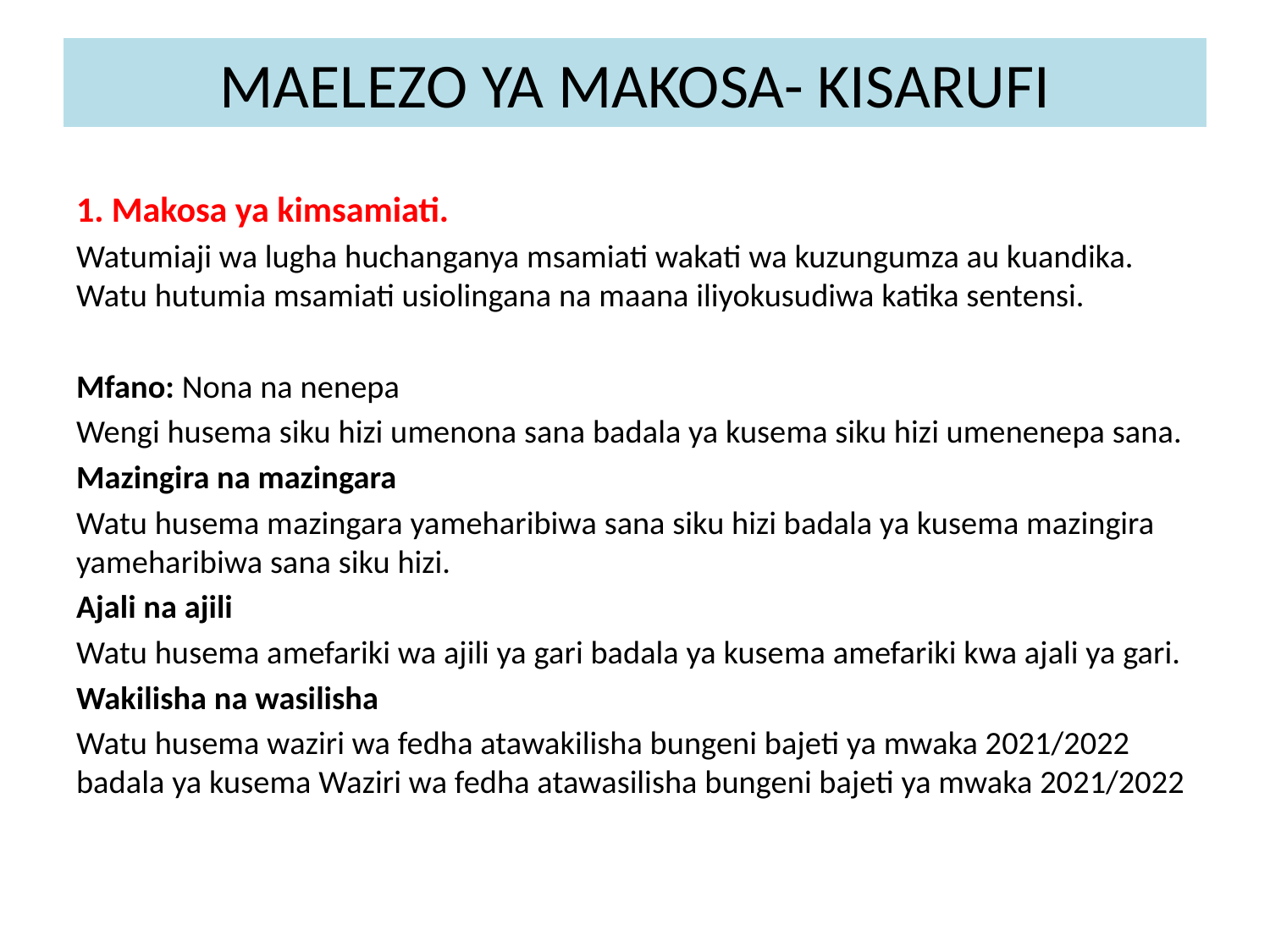

# MAELEZO YA MAKOSA- KISARUFI
1. Makosa ya kimsamiati.
Watumiaji wa lugha huchanganya msamiati wakati wa kuzungumza au kuandika. Watu hutumia msamiati usiolingana na maana iliyokusudiwa katika sentensi.

Mfano: Nona na nenepa
Wengi husema siku hizi umenona sana badala ya kusema siku hizi umenenepa sana.
Mazingira na mazingara
Watu husema mazingara yameharibiwa sana siku hizi badala ya kusema mazingira yameharibiwa sana siku hizi.
Ajali na ajili
Watu husema amefariki wa ajili ya gari badala ya kusema amefariki kwa ajali ya gari.
Wakilisha na wasilisha
Watu husema waziri wa fedha atawakilisha bungeni bajeti ya mwaka 2021/2022 badala ya kusema Waziri wa fedha atawasilisha bungeni bajeti ya mwaka 2021/2022